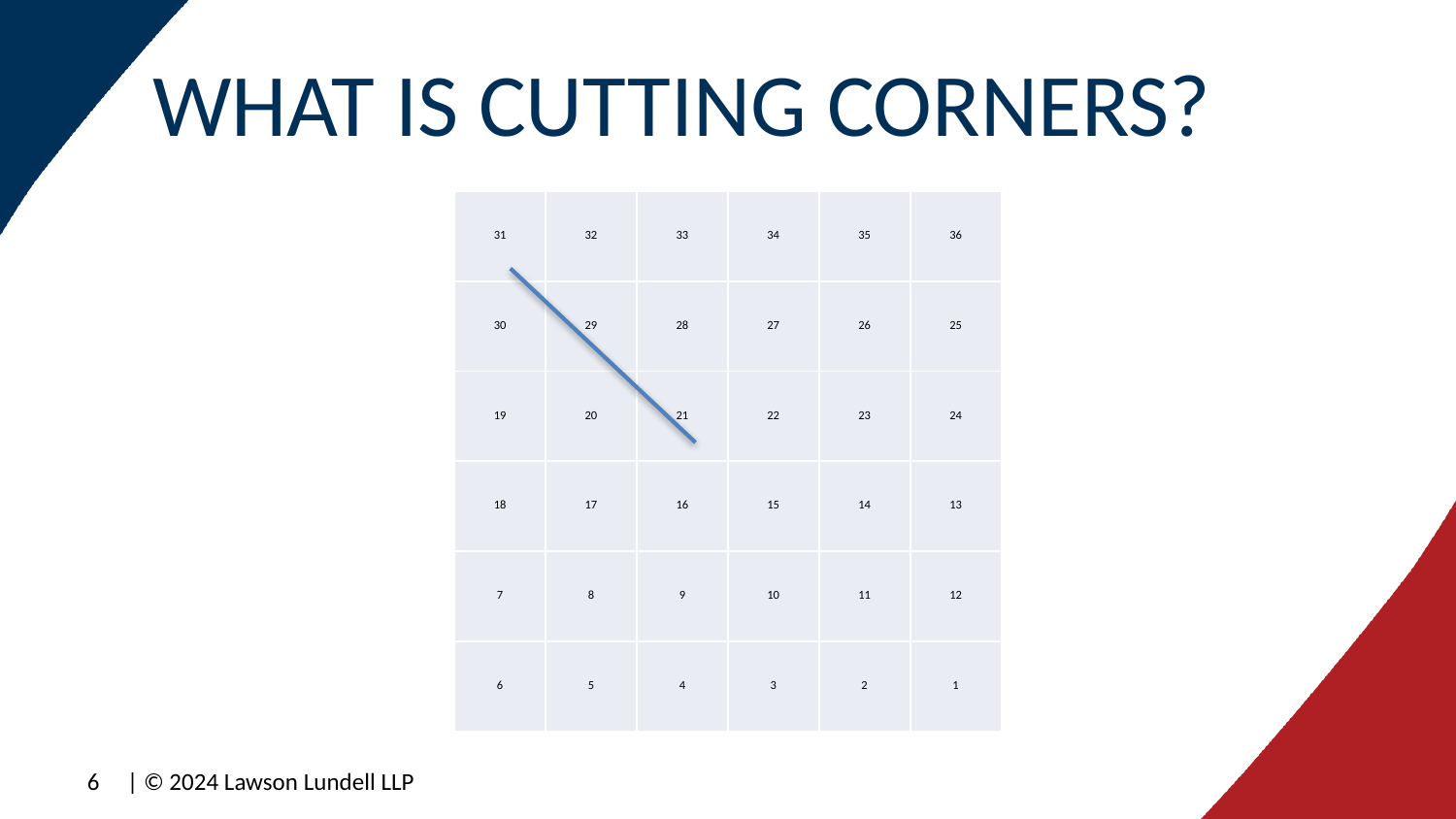

# WHAT IS CUTTING CORNERS?
| 31 | 32 | 33 | 34 | 35 | 36 |
| --- | --- | --- | --- | --- | --- |
| 30 | 29 | 28 | 27 | 26 | 25 |
| 19 | 20 | 21 | 22 | 23 | 24 |
| 18 | 17 | 16 | 15 | 14 | 13 |
| 7 | 8 | 9 | 10 | 11 | 12 |
| 6 | 5 | 4 | 3 | 2 | 1 |

6
| © 2024 Lawson Lundell LLP